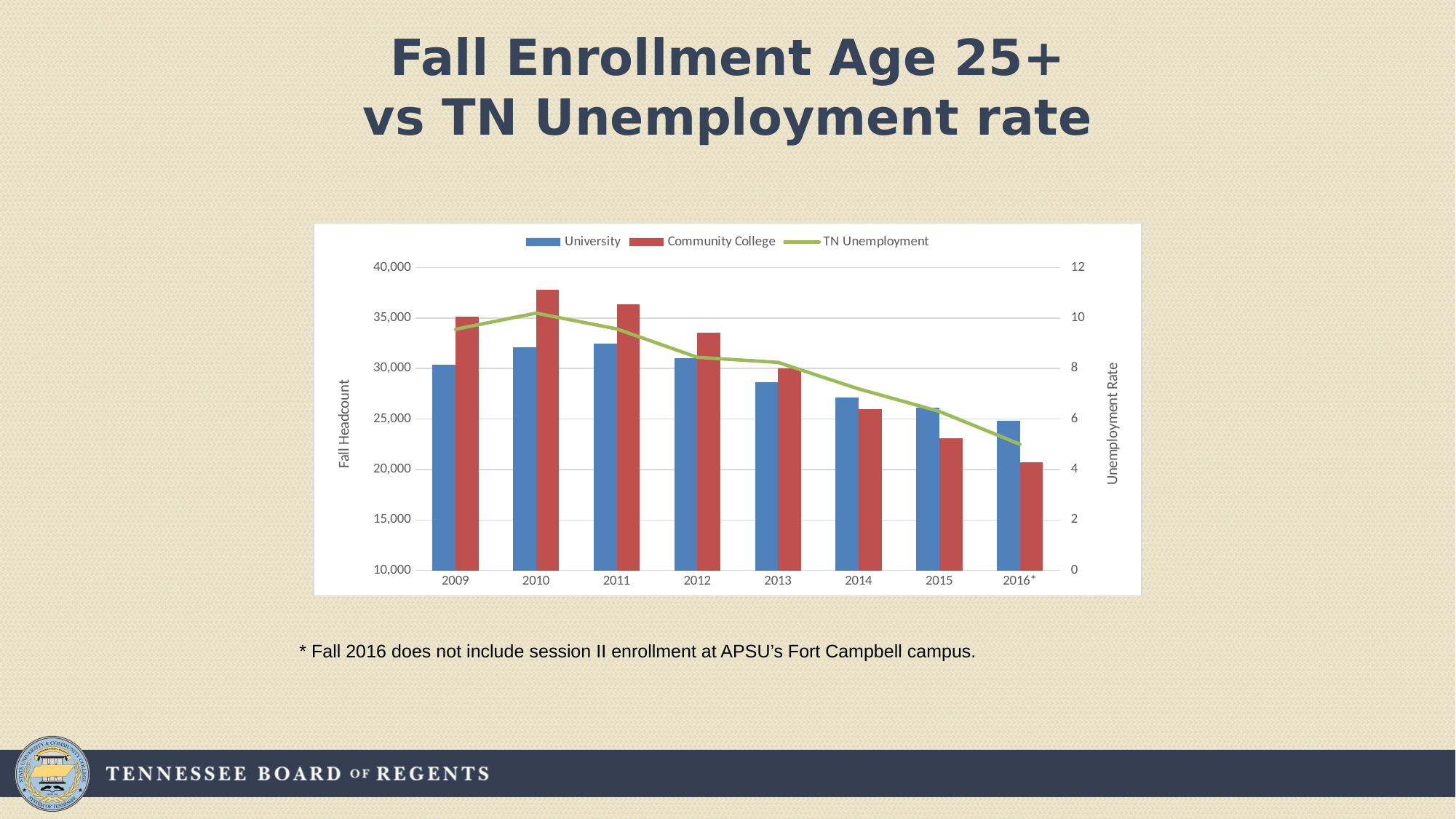

# Fall Enrollment Age 25+ vs TN Unemployment rate

### Chart

| Category |  |  |  |
|---|---|---|---|
| 2009 | 30380.0 | 35142.0 | 9.55 |
| 2010 | 32096.0 | 37763.0 | 10.19166666666667 |
| 2011 | 32461.0 | 36331.0 | 9.56666666666667 |
| 2012 | 31015.0 | 33561.0 | 8.441666666666665 |
| 2013 | 28630.0 | 30009.0 | 8.241666666666667 |
| 2014 | 27106.0 | 25997.0 | 7.19090909090909 |
| 2015 | 26084.0 | 23117.0 | 6.3 |
| 2016* | 24797.0 | 20691.0 | 5.0 |
* Fall 2016 does not include session II enrollment at APSU’s Fort Campbell campus.